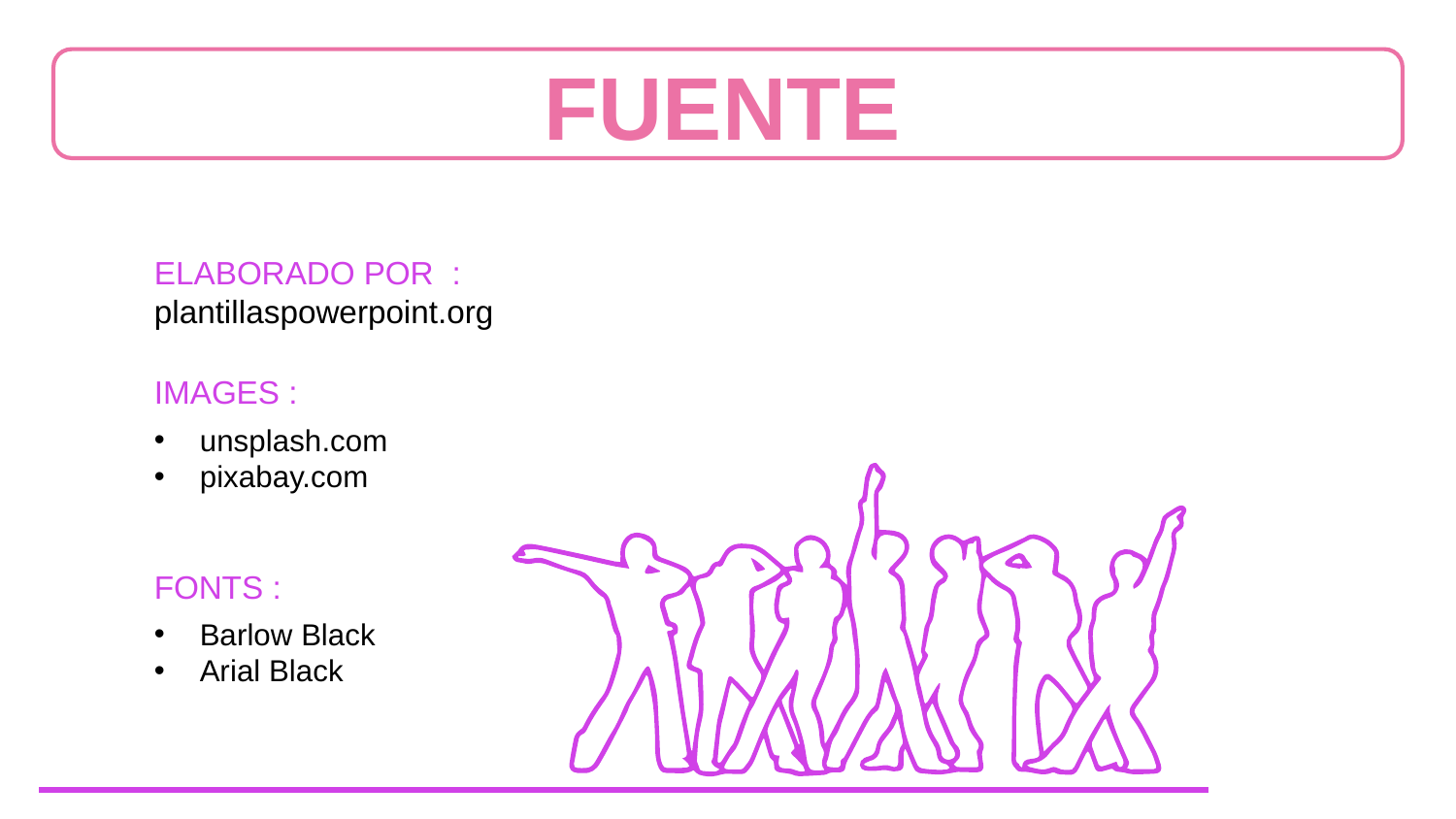

FUENTE
ELABORADO POR  :
plantillaspowerpoint.org

IMAGES :
unsplash.com
pixabay.com

FONTS :
Barlow Black
Arial Black